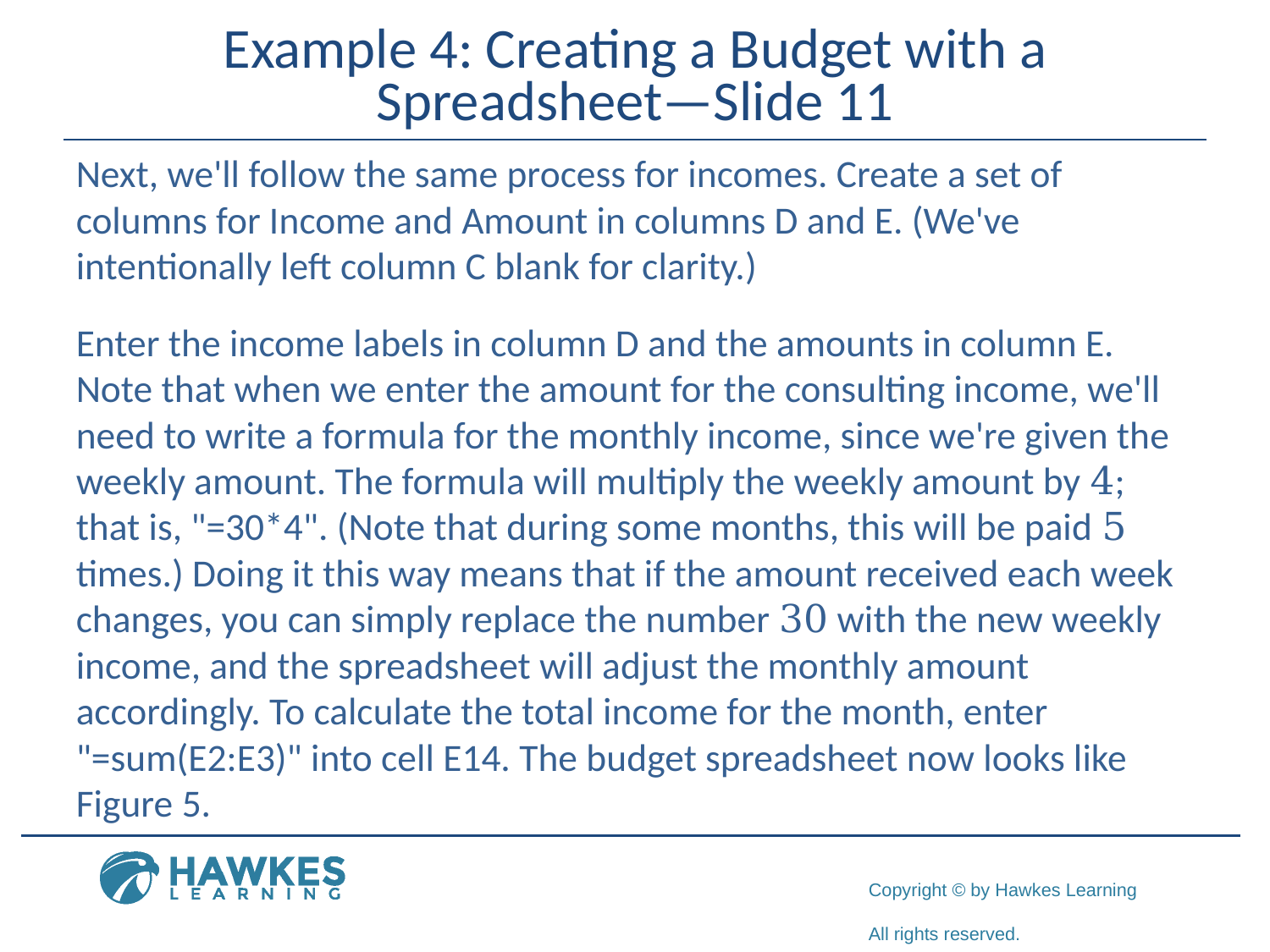

# Example 4: Creating a Budget with a Spreadsheet—Slide 11
​Next, we'll follow the same process for incomes. Create a set of columns for Income and Amount in columns D and E. (We've intentionally left column C blank for clarity.)

​Enter the income labels in column D and the amounts in column E. Note that when we enter the amount for the consulting income, we'll need to write a formula for the monthly income, since we're given the weekly amount. The formula will multiply the weekly amount by 4; that is, "=30*4". (Note that during some months, this will be paid 5 times.) Doing it this way means that if the amount received each week changes, you can simply replace the number 30 with the new weekly income, and the spreadsheet will adjust the monthly amount accordingly. To calculate the total income for the month, enter "=sum(E2:E3)" into cell E14. The budget spreadsheet now looks like Figure 5.